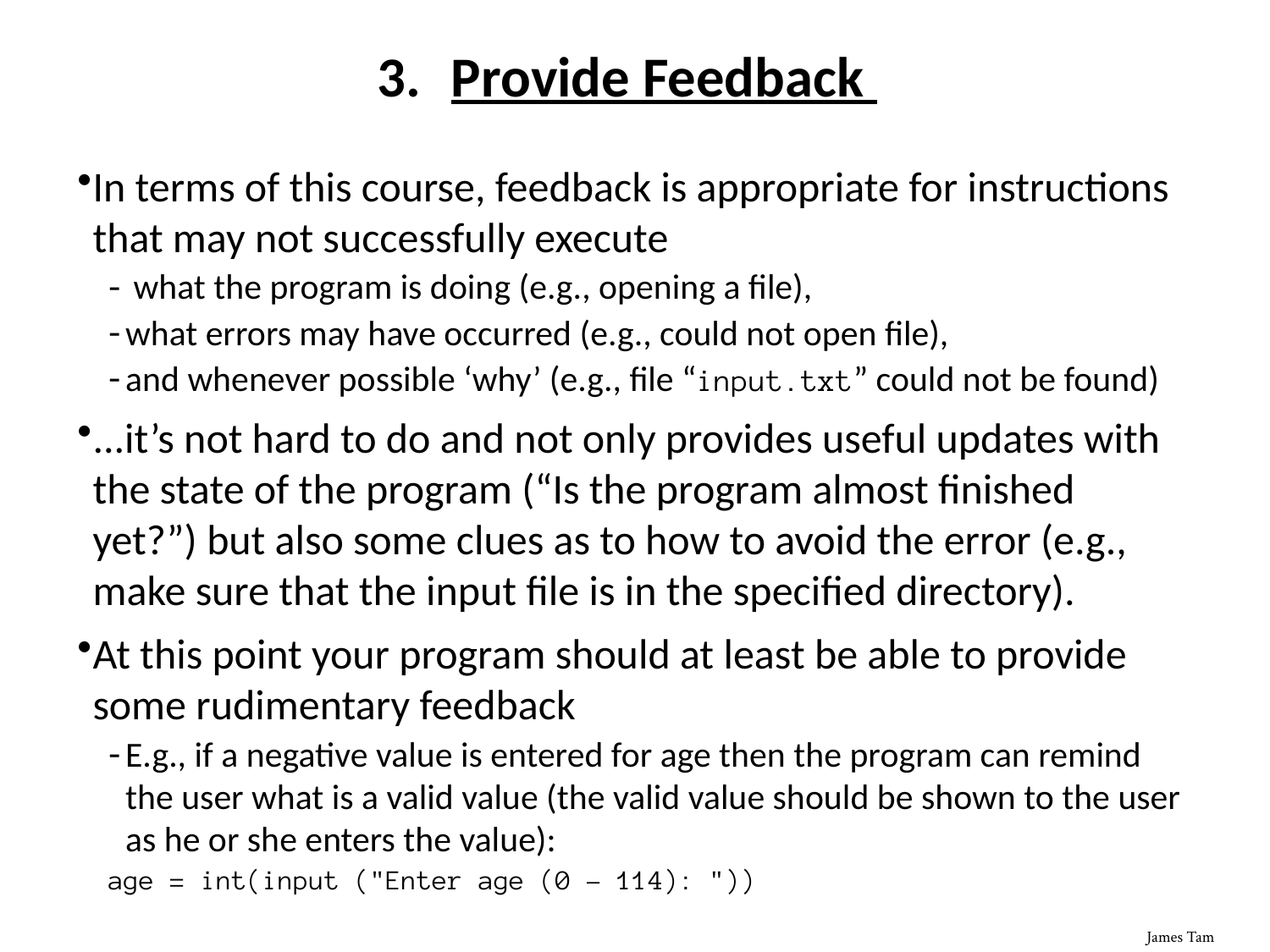

# Provide Feedback
In terms of this course, feedback is appropriate for instructions that may not successfully execute
 what the program is doing (e.g., opening a file),
what errors may have occurred (e.g., could not open file),
and whenever possible ‘why’ (e.g., file “input.txt” could not be found)
...it’s not hard to do and not only provides useful updates with the state of the program (“Is the program almost finished yet?”) but also some clues as to how to avoid the error (e.g., make sure that the input file is in the specified directory).
At this point your program should at least be able to provide some rudimentary feedback
E.g., if a negative value is entered for age then the program can remind the user what is a valid value (the valid value should be shown to the user as he or she enters the value):
age = int(input ("Enter age (0 – 114): "))